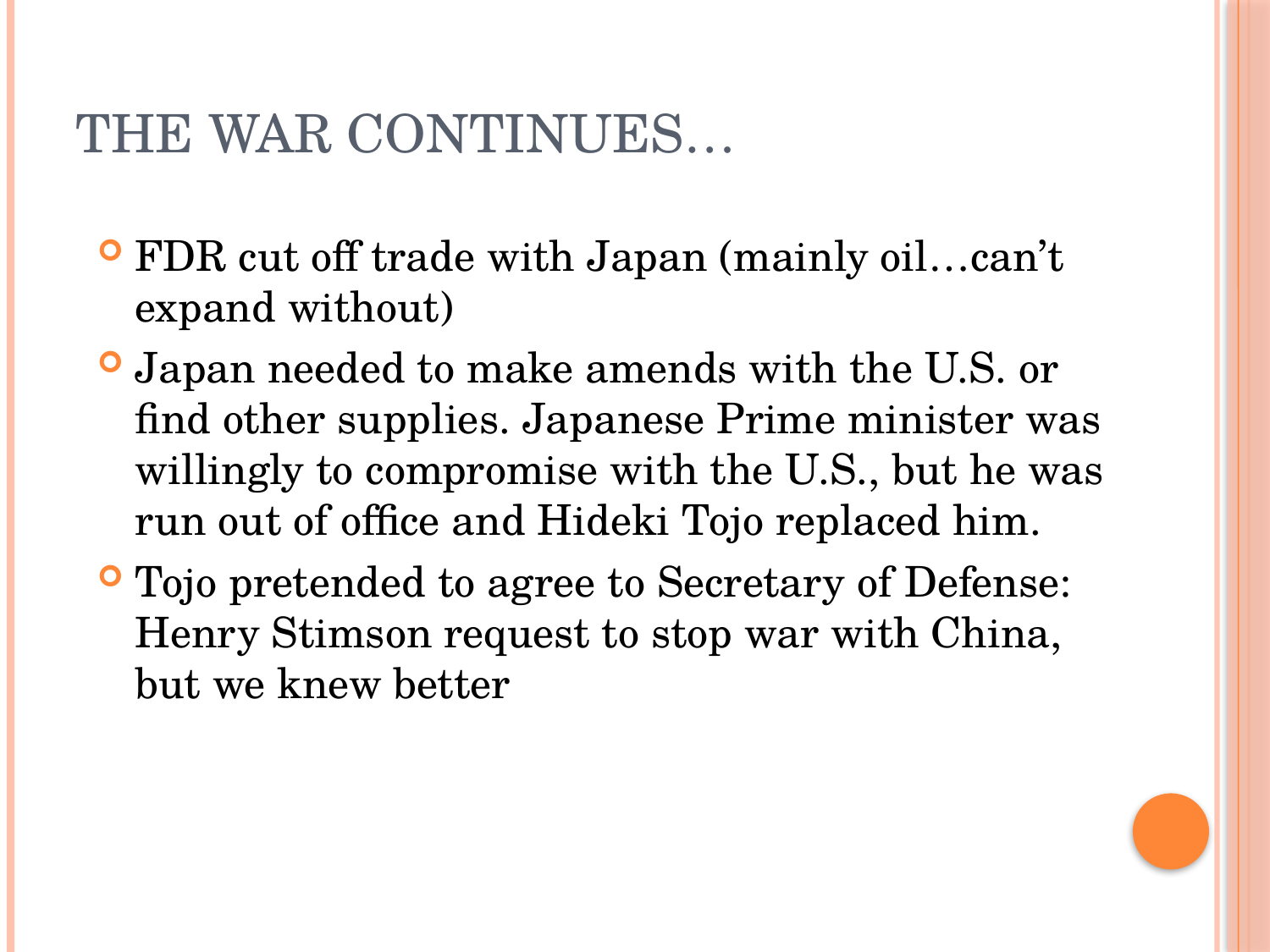

# The War Continues…
FDR cut off trade with Japan (mainly oil…can’t expand without)
Japan needed to make amends with the U.S. or find other supplies. Japanese Prime minister was willingly to compromise with the U.S., but he was run out of office and Hideki Tojo replaced him.
Tojo pretended to agree to Secretary of Defense: Henry Stimson request to stop war with China, but we knew better